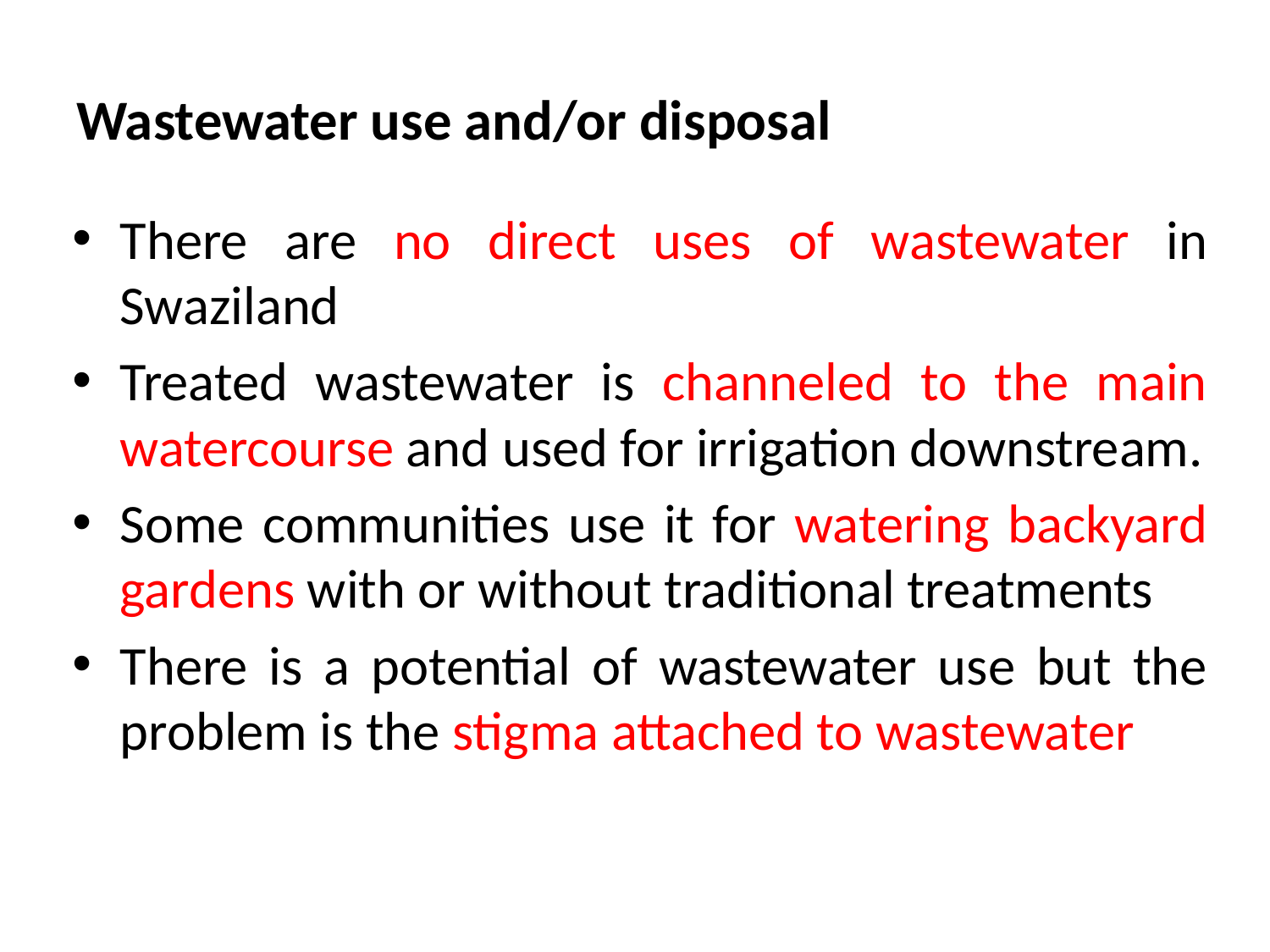

# Wastewater use and/or disposal
There are no direct uses of wastewater in Swaziland
Treated wastewater is channeled to the main watercourse and used for irrigation downstream.
Some communities use it for watering backyard gardens with or without traditional treatments
There is a potential of wastewater use but the problem is the stigma attached to wastewater